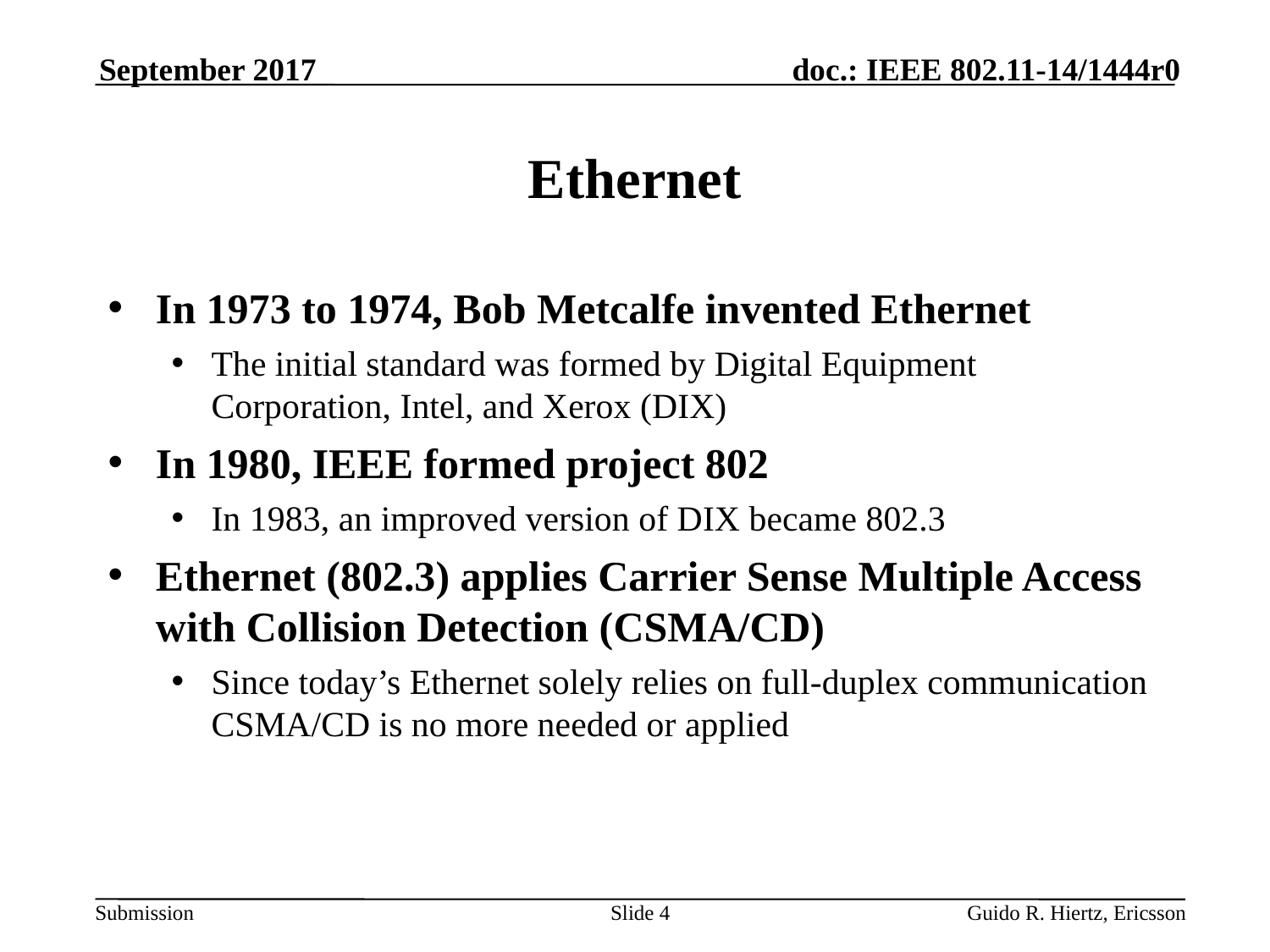

September 2017
# Ethernet
In 1973 to 1974, Bob Metcalfe invented Ethernet
The initial standard was formed by Digital Equipment Corporation, Intel, and Xerox (DIX)
In 1980, IEEE formed project 802
In 1983, an improved version of DIX became 802.3
Ethernet (802.3) applies Carrier Sense Multiple Access with Collision Detection (CSMA/CD)
Since today’s Ethernet solely relies on full-duplex communication CSMA/CD is no more needed or applied
Slide 4
Guido R. Hiertz, Ericsson